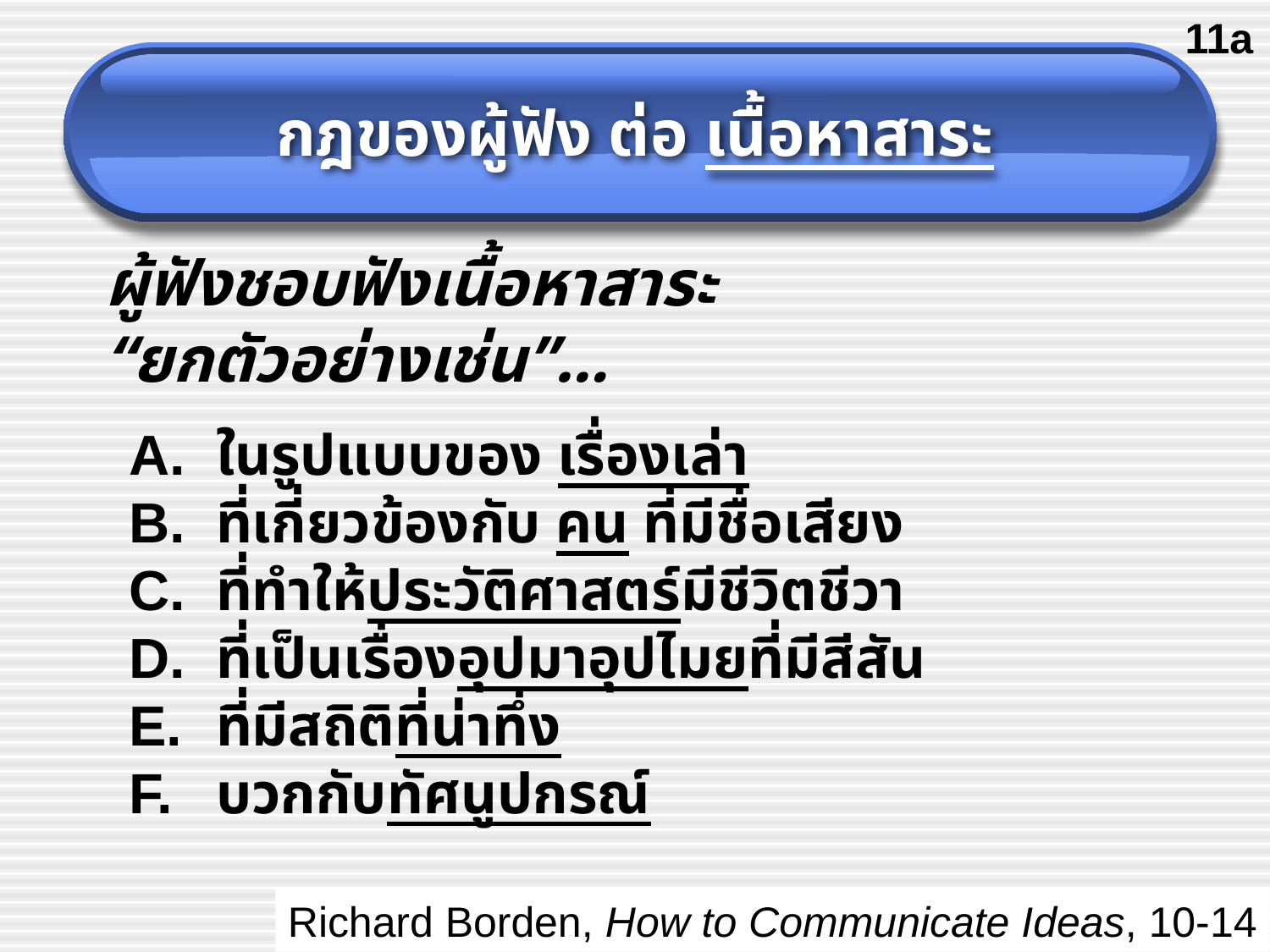

กฎของผู้ฟัง ต่อ เนื้อหาสาระ
11a
ผู้ฟังชอบฟังเนื้อหาสาระ
“ยกตัวอย่างเช่น”…
ในรูปแบบของ เรื่องเล่า
ที่เกี่ยวข้องกับ คน ที่มีชื่อเสียง
ที่ทำให้ประวัติศาสตร์มีชีวิตชีวา
ที่เป็นเรื่องอุปมาอุปไมยที่มีสีสัน
ที่มีสถิติที่น่าทึ่ง
บวกกับทัศนูปกรณ์
Richard Borden, How to Communicate Ideas, 10-14